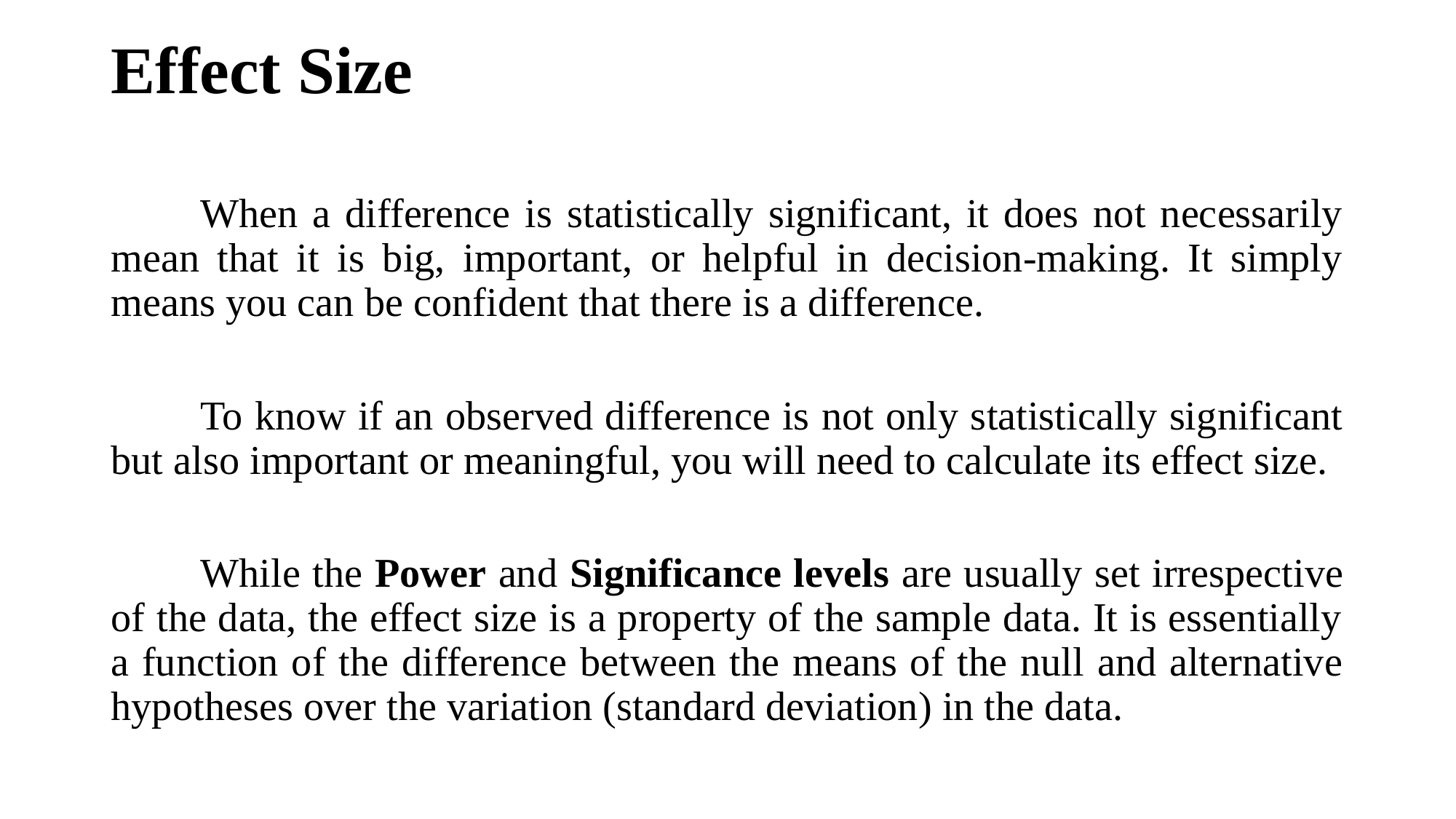

# Effect Size

	When a difference is statistically significant, it does not necessarily mean that it is big, important, or helpful in decision-making. It simply means you can be confident that there is a difference.

	To know if an observed difference is not only statistically significant but also important or meaningful, you will need to calculate its effect size.

	While the Power and Significance levels are usually set irrespective of the data, the effect size is a property of the sample data. It is essentially a function of the difference between the means of the null and alternative hypotheses over the variation (standard deviation) in the data.